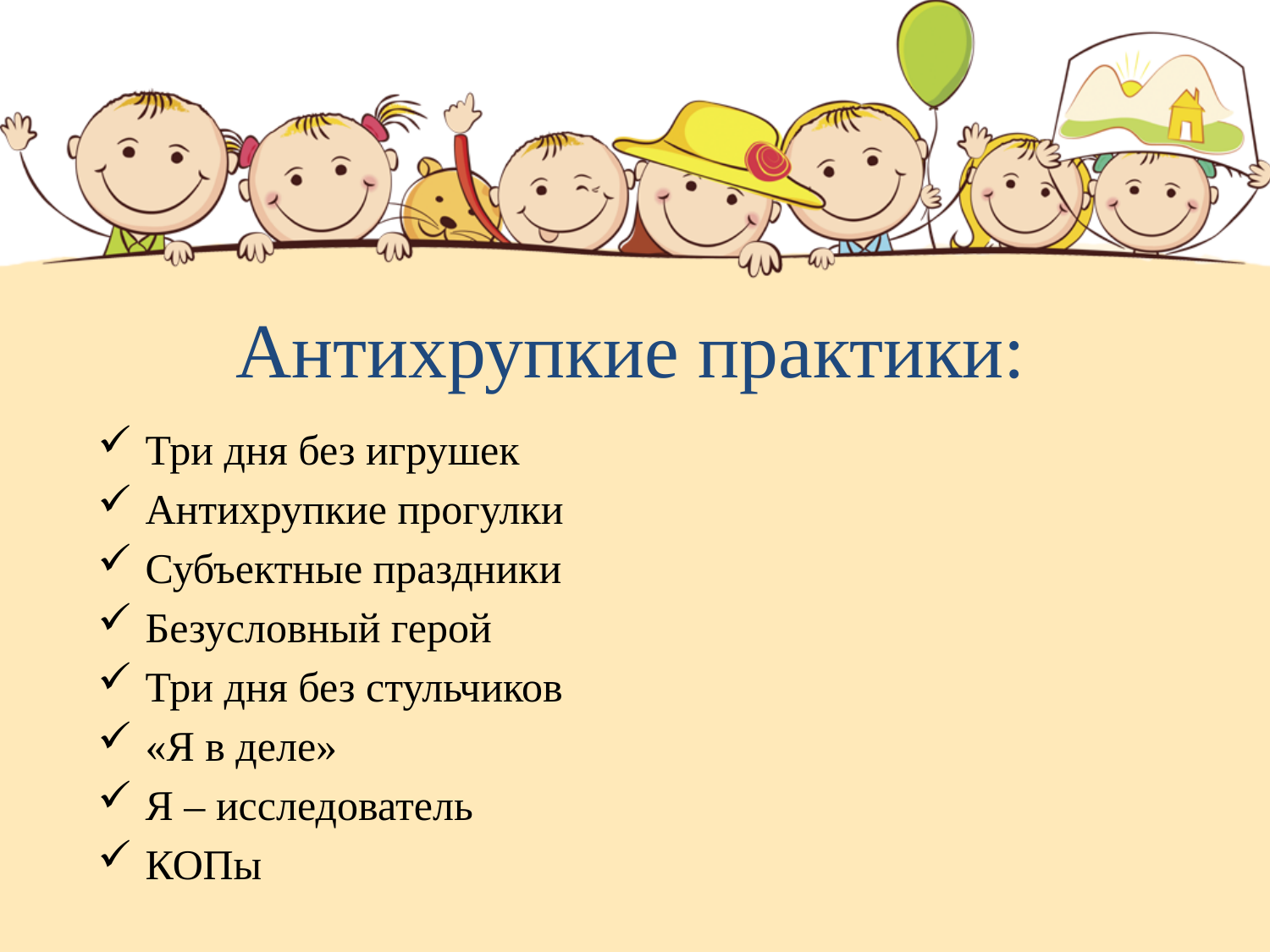

# Антихрупкие практики:
Три дня без игрушек
Антихрупкие прогулки
Субъектные праздники
Безусловный герой
Три дня без стульчиков
«Я в деле»
Я – исследователь
КОПы